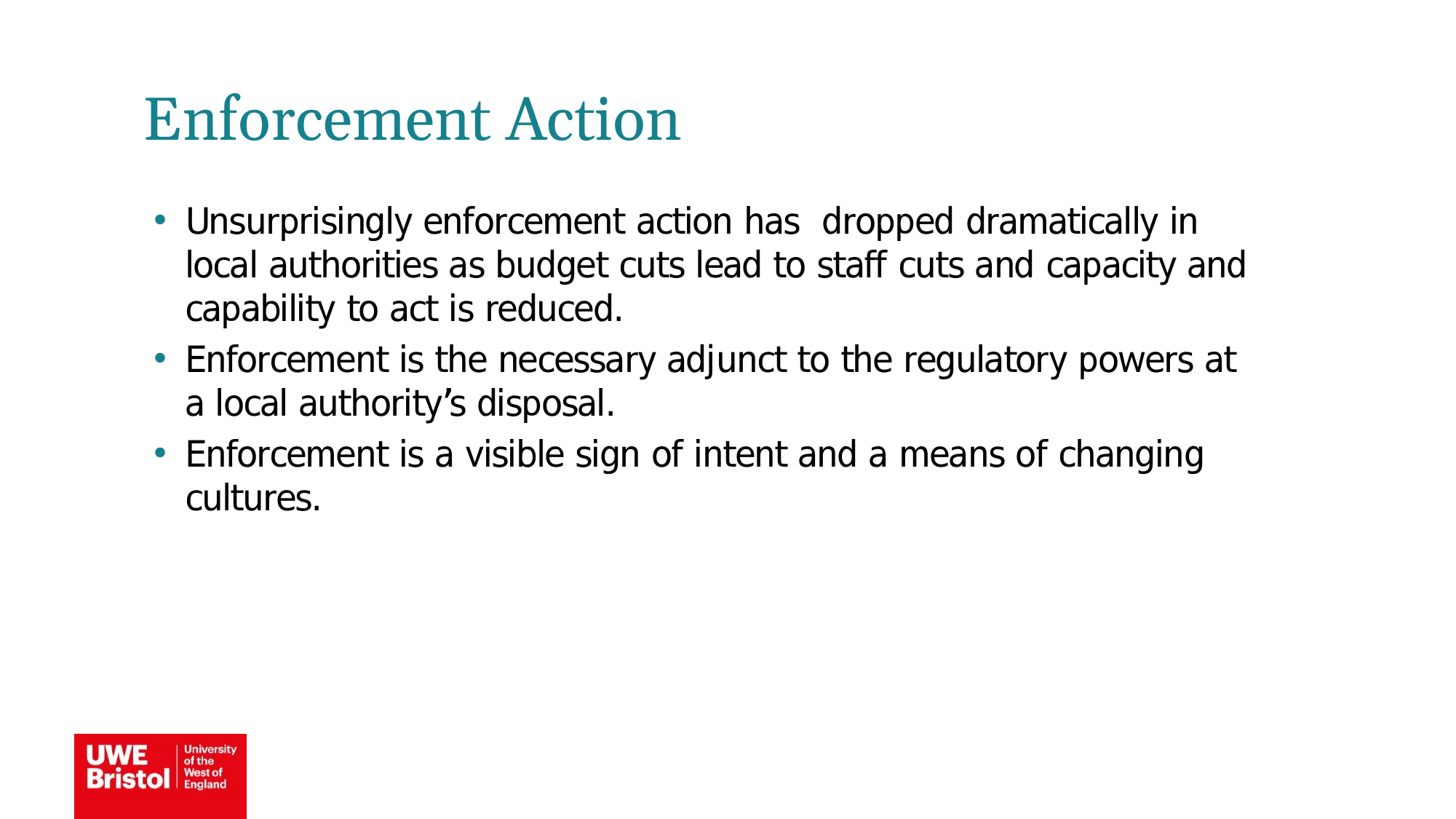

Enforcement Action
Unsurprisingly enforcement action has  dropped dramatically in local authorities as budget cuts lead to staff cuts and capacity and capability to act is reduced.
Enforcement is the necessary adjunct to the regulatory powers at a local authority’s disposal.
Enforcement is a visible sign of intent and a means of changing cultures.